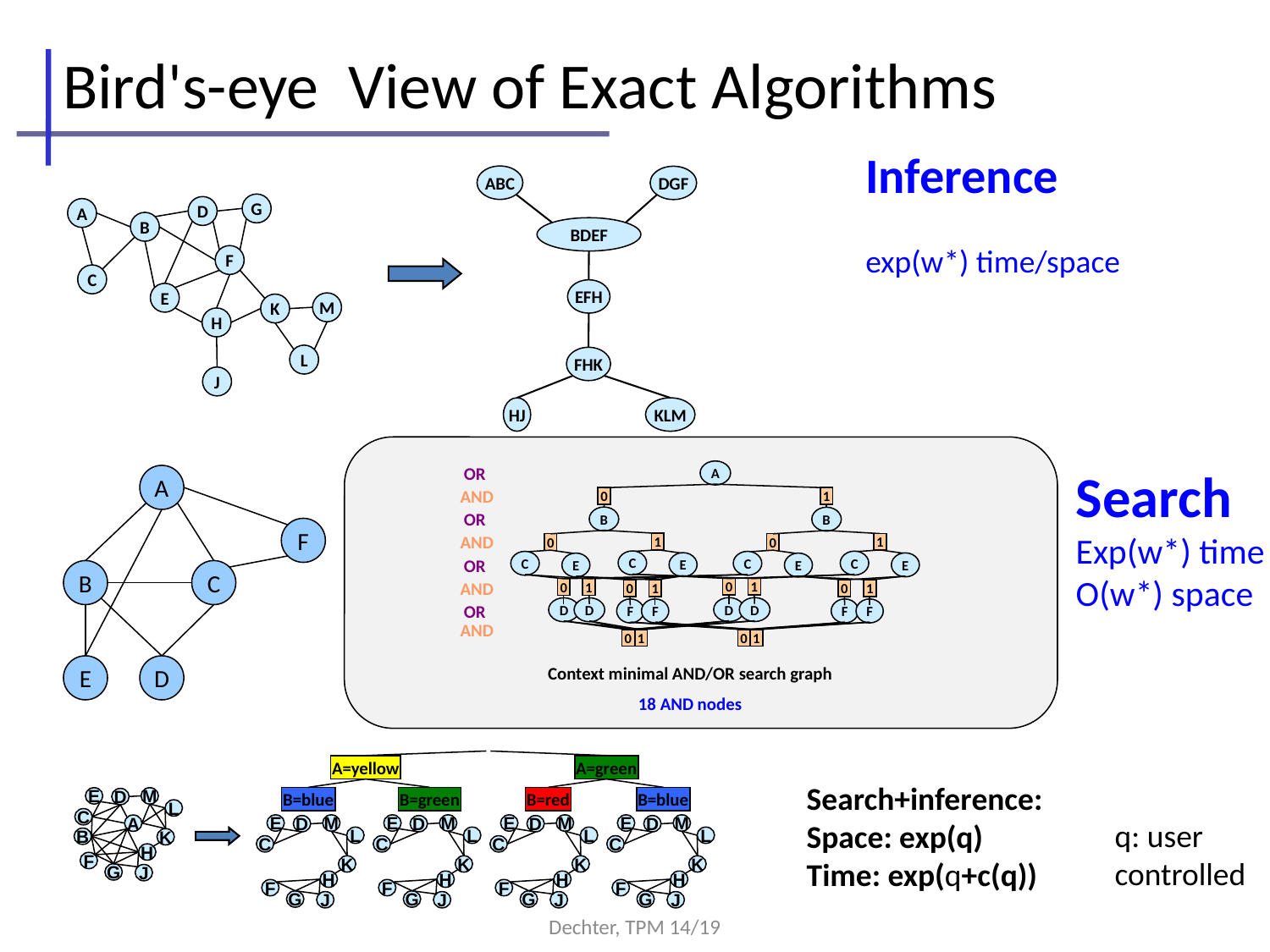

# Bird's-eye  View of Exact Algorithms
Inference

exp(w*) time/space

ABC
DGF
G
D
A
B
BDEF
F

C
EFH
E
M
K
H
L
FHK
J
HJ
KLM

OR
A
AND
0
1
OR
B
B
AND
1
1
0
0
OR
C
C
C
C
E
E
E
E
AND
0
1
0
1
0
1
0
1
OR
D
D
D
D
F
F
F
F
AND
0
1
0
1
Context minimal AND/OR search graph
18 AND nodes

A
B
E
C
D
F
0
1
0
1
0
1
0
1
0
1
0
1
0
1
0
1
0
1
0
1
0
1
0
1
0
1
0
1
0
1
0
1
0
1
0
1
0
1
0
1
0
1
0
1
0
1
0
1
0
1
0
1
0
1
0
1
0
1
0
1
0
1
0
1
0
1
0
1
0
1
0
1
0
1
0
1
0
1
0
1
0
1
0
1
0
1
0
1
0
1
0
1
0
1
0
1
0
1
0
1
0
1
0
1
0
1
0
1
0
1
0
1
0
1
0
1
0
1
0
1
0
1
0
1
0
1
Search
Exp(w*) time
O(w*) space
A
F
B
C
E
D
A=yellow
A=green
B=blue
B=green
B=red
B=blue
E
M
D
L
C
E
M
D
L
C
K
H
F
G
J
E
M
D
L
C
K
H
F
G
J
E
M
D
L
C
K
H
F
G
J
E
M
D
L
C
K
H
F
G
J
A

B
K
H
F
G
J
Search+inference:
Space: exp(q)
Time: exp(q+c(q))
q: user
controlled
Dechter, TPM 14/19